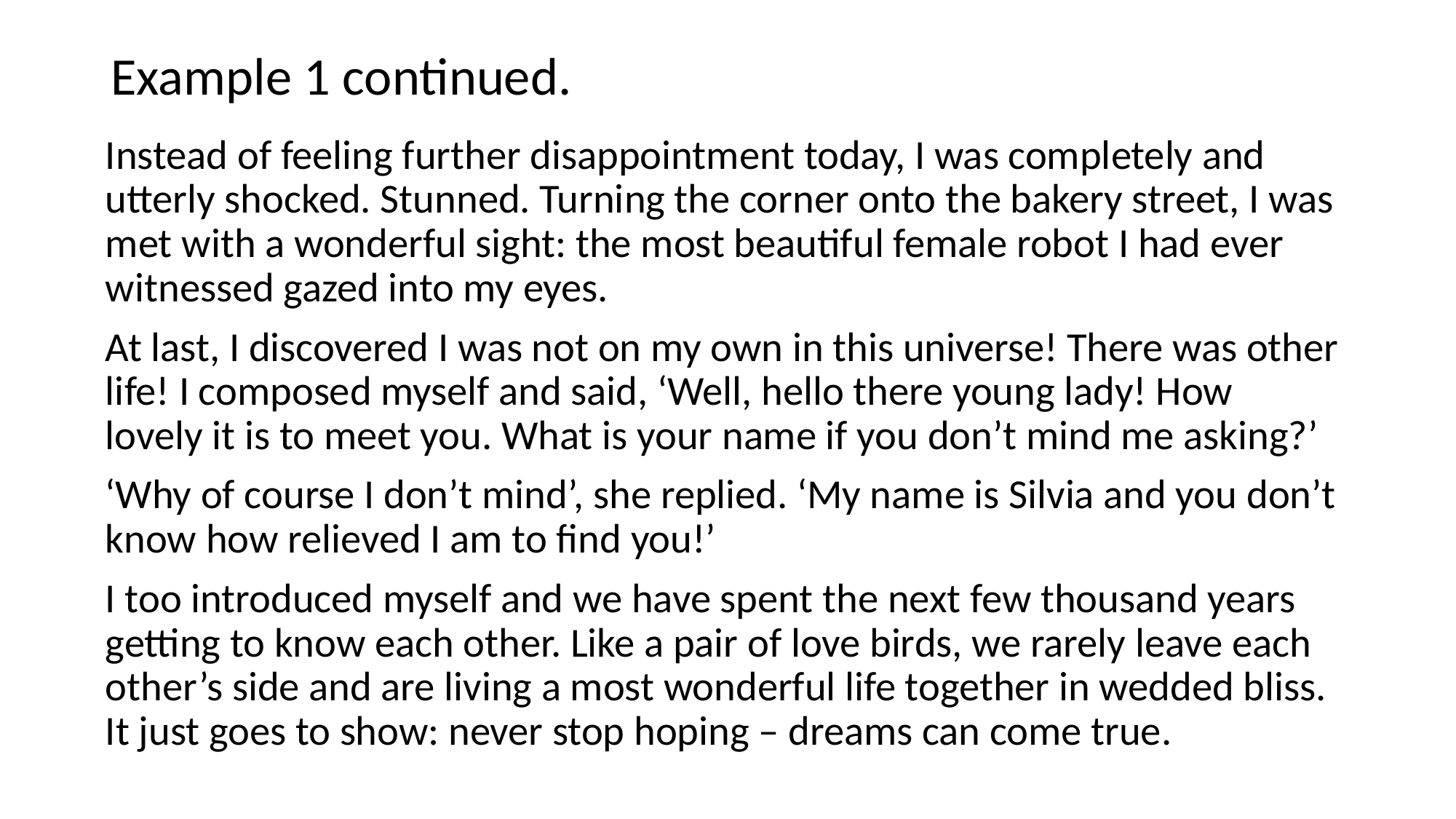

# Example 1 continued.
Instead of feeling further disappointment today, I was completely and utterly shocked. Stunned. Turning the corner onto the bakery street, I was met with a wonderful sight: the most beautiful female robot I had ever witnessed gazed into my eyes.
At last, I discovered I was not on my own in this universe! There was other life! I composed myself and said, ‘Well, hello there young lady! How lovely it is to meet you. What is your name if you don’t mind me asking?’
‘Why of course I don’t mind’, she replied. ‘My name is Silvia and you don’t know how relieved I am to find you!’
I too introduced myself and we have spent the next few thousand years getting to know each other. Like a pair of love birds, we rarely leave each other’s side and are living a most wonderful life together in wedded bliss. It just goes to show: never stop hoping – dreams can come true.